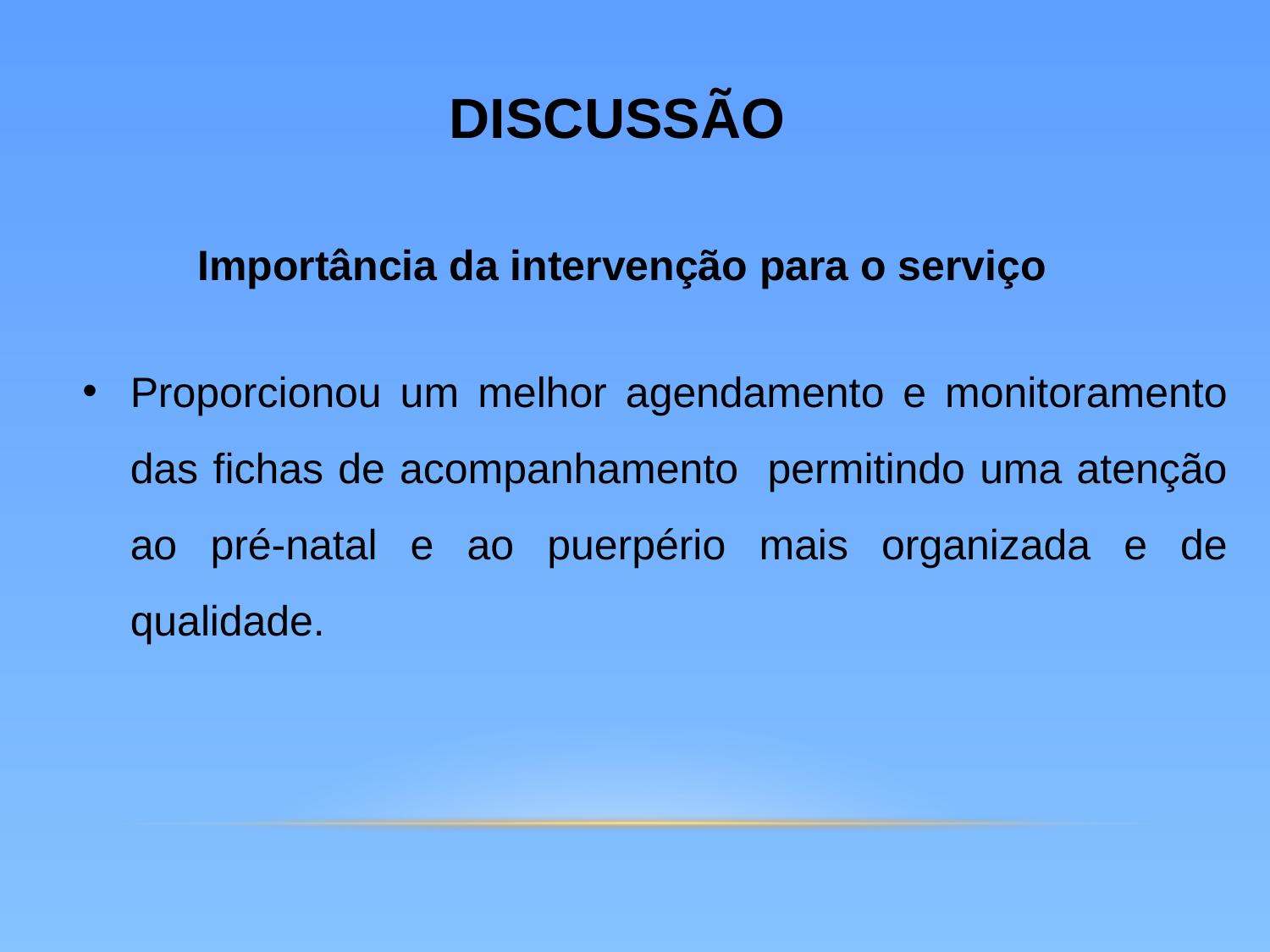

DISCUSSÃO
                Importância da intervenção para o serviço

Proporcionou um melhor agendamento e monitoramento das fichas de acompanhamento  permitindo uma atenção ao pré-natal e ao puerpério mais organizada e de qualidade.